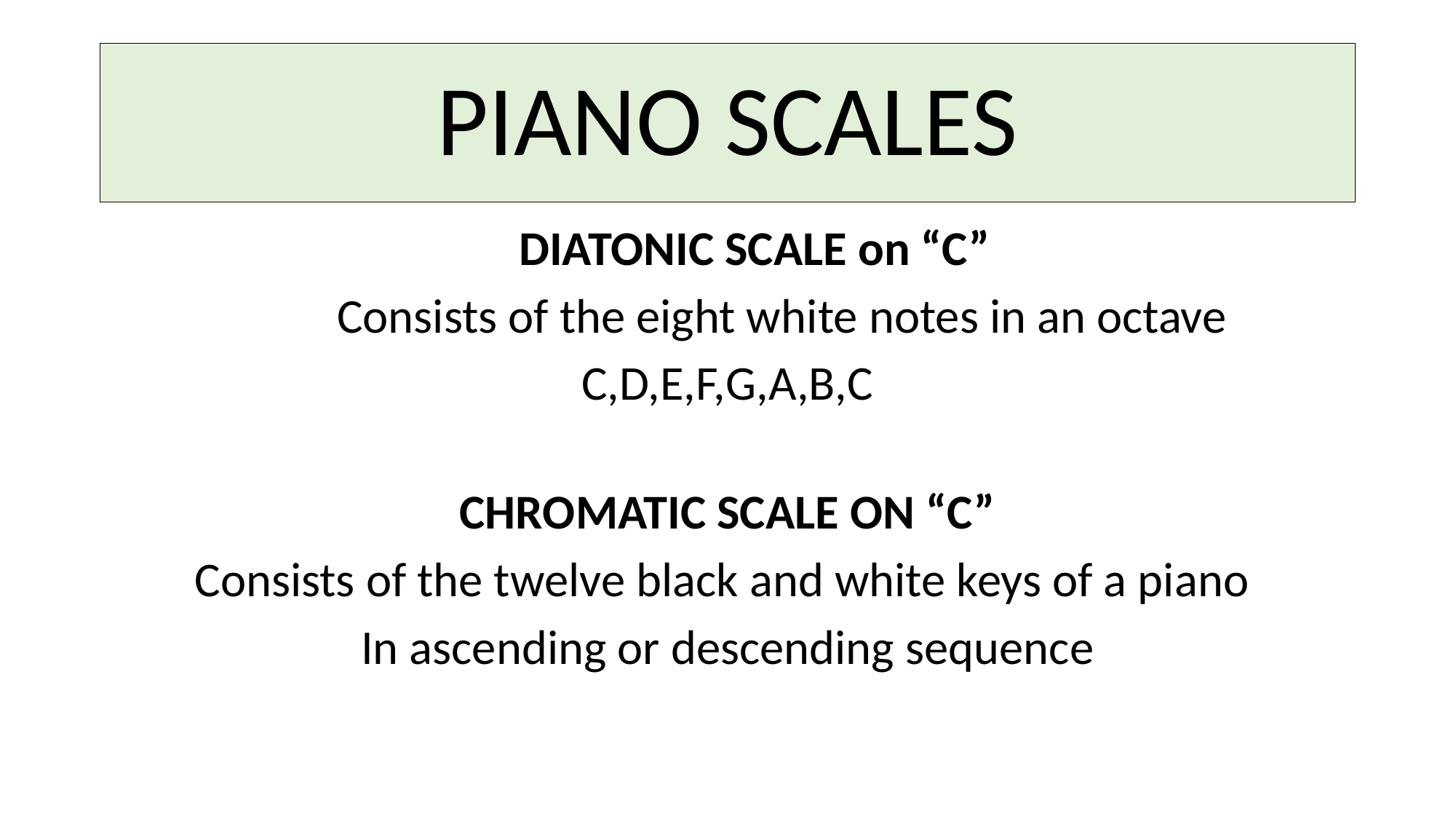

# PIANO SCALES
DIATONIC SCALE on “C”
	Consists of the eight white notes in an octave
C,D,E,F,G,A,B,C

CHROMATIC SCALE ON “C”
Consists of the twelve black and white keys of a piano
In ascending or descending sequence